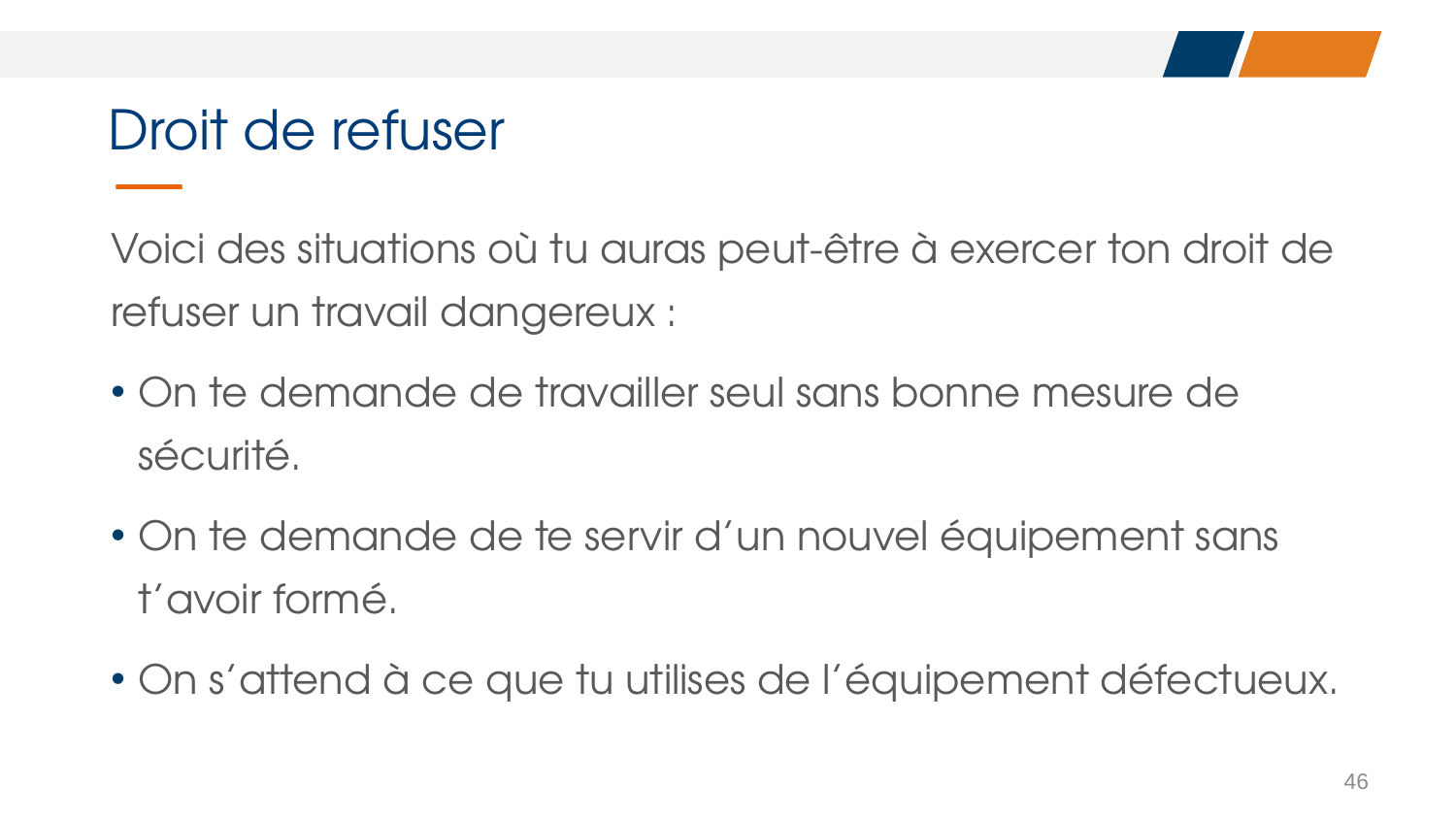

# Droit de refuser

Voici des situations où tu auras peut-être à exercer ton droit de refuser un travail dangereux :
On te demande de travailler seul sans bonne mesure de sécurité.
On te demande de te servir d’un nouvel équipement sans t’avoir formé.
On s’attend à ce que tu utilises de l’équipement défectueux.
46